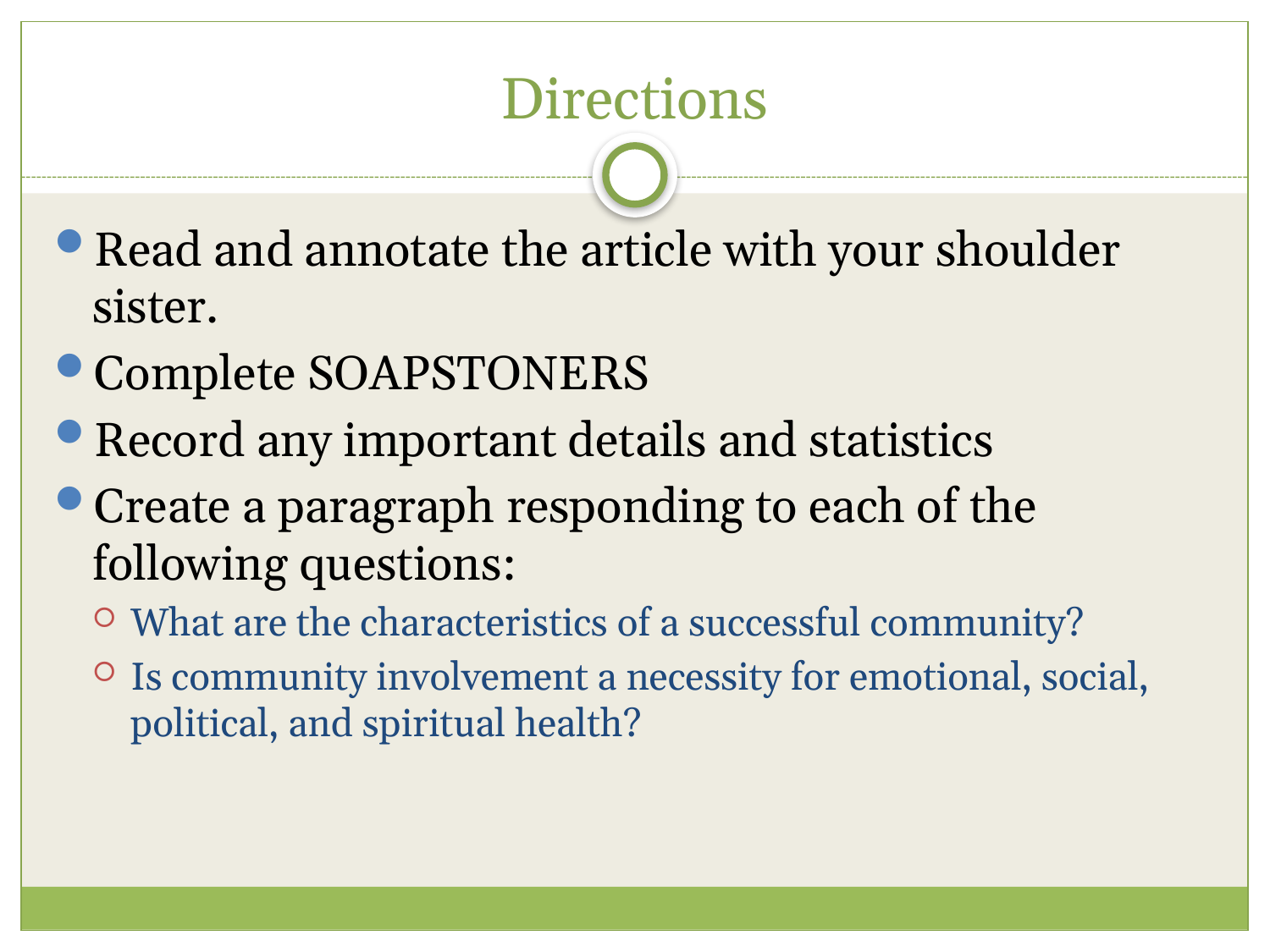

# Directions
Read and annotate the article with your shoulder sister.
Complete SOAPSTONERS
Record any important details and statistics
Create a paragraph responding to each of the following questions:
What are the characteristics of a successful community?
Is community involvement a necessity for emotional, social, political, and spiritual health?